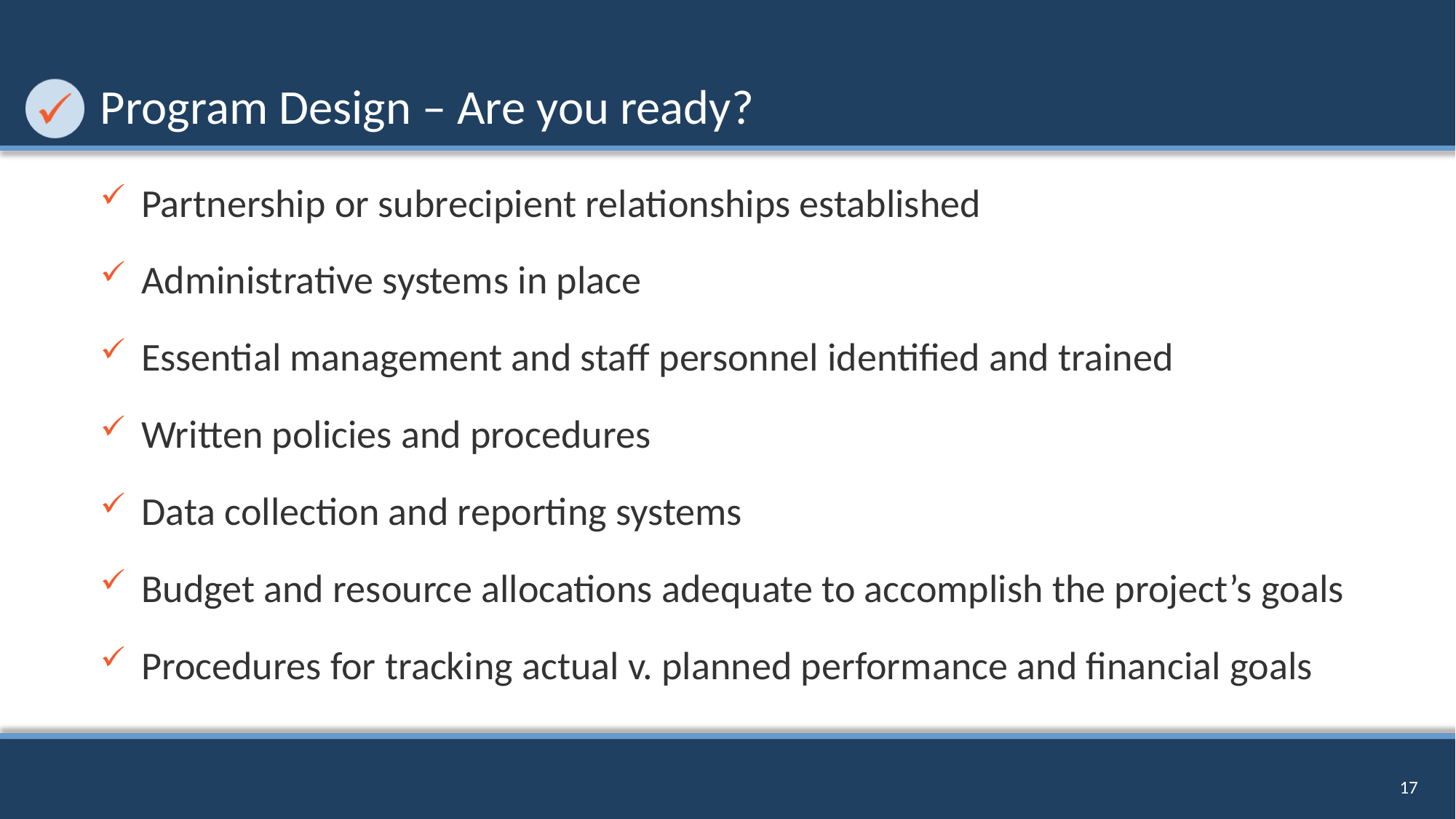

# Program Design – Are you ready?
Partnership or subrecipient relationships established
Administrative systems in place
Essential management and staff personnel identified and trained
Written policies and procedures
Data collection and reporting systems
Budget and resource allocations adequate to accomplish the project’s goals
Procedures for tracking actual v. planned performance and financial goals
17